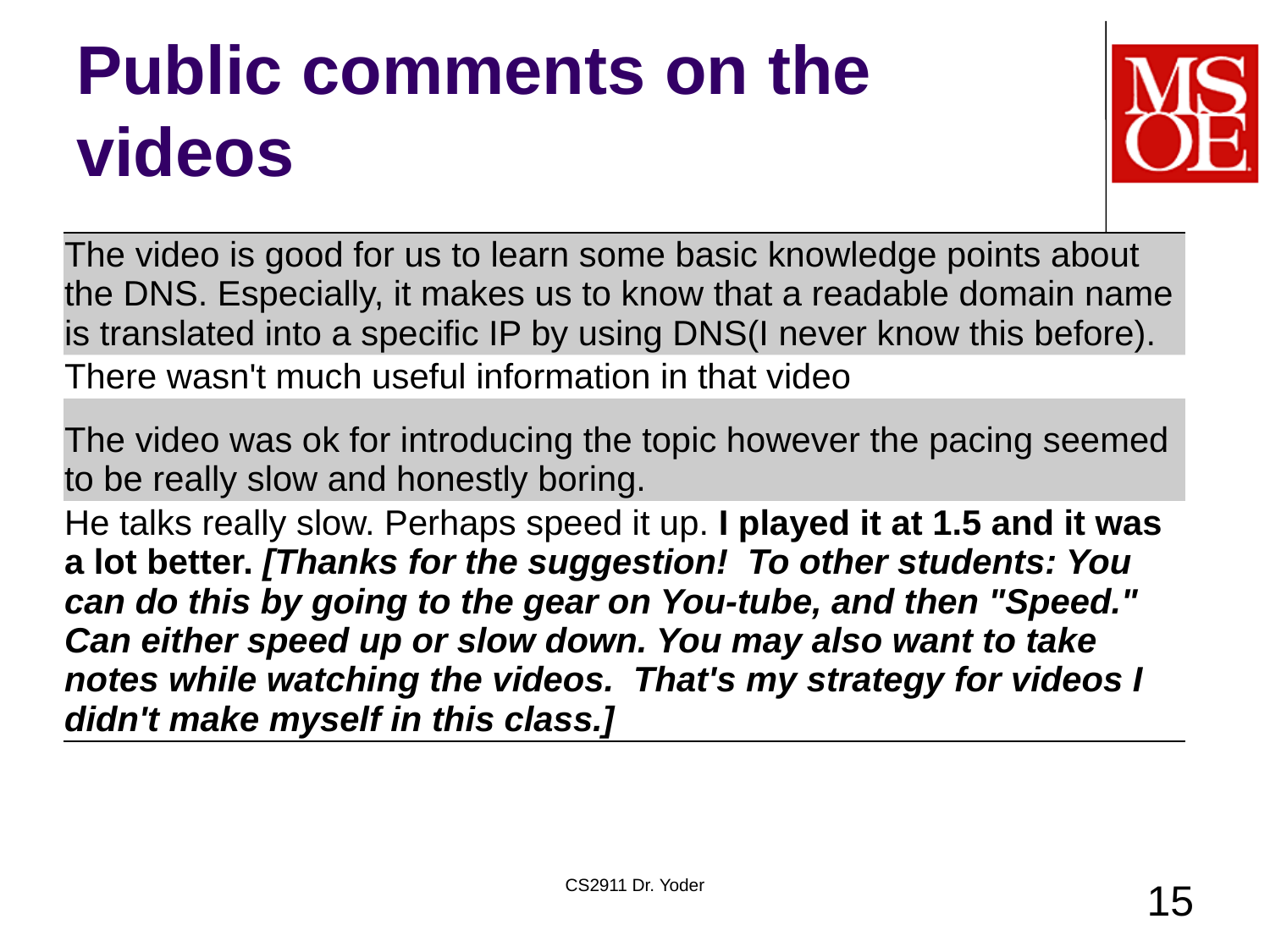

# Public comments on the videos
| The video is good for us to learn some basic knowledge points about the DNS. Especially, it makes us to know that a readable domain name is translated into a specific IP by using DNS(I never know this before). |
| --- |
| There wasn't much useful information in that video |
| The video was ok for introducing the topic however the pacing seemed to be really slow and honestly boring. |
| He talks really slow. Perhaps speed it up. I played it at 1.5 and it was a lot better. [Thanks for the suggestion! To other students: You can do this by going to the gear on You-tube, and then "Speed." Can either speed up or slow down. You may also want to take notes while watching the videos. That's my strategy for videos I didn't make myself in this class.] |
CS2911 Dr. Yoder
15